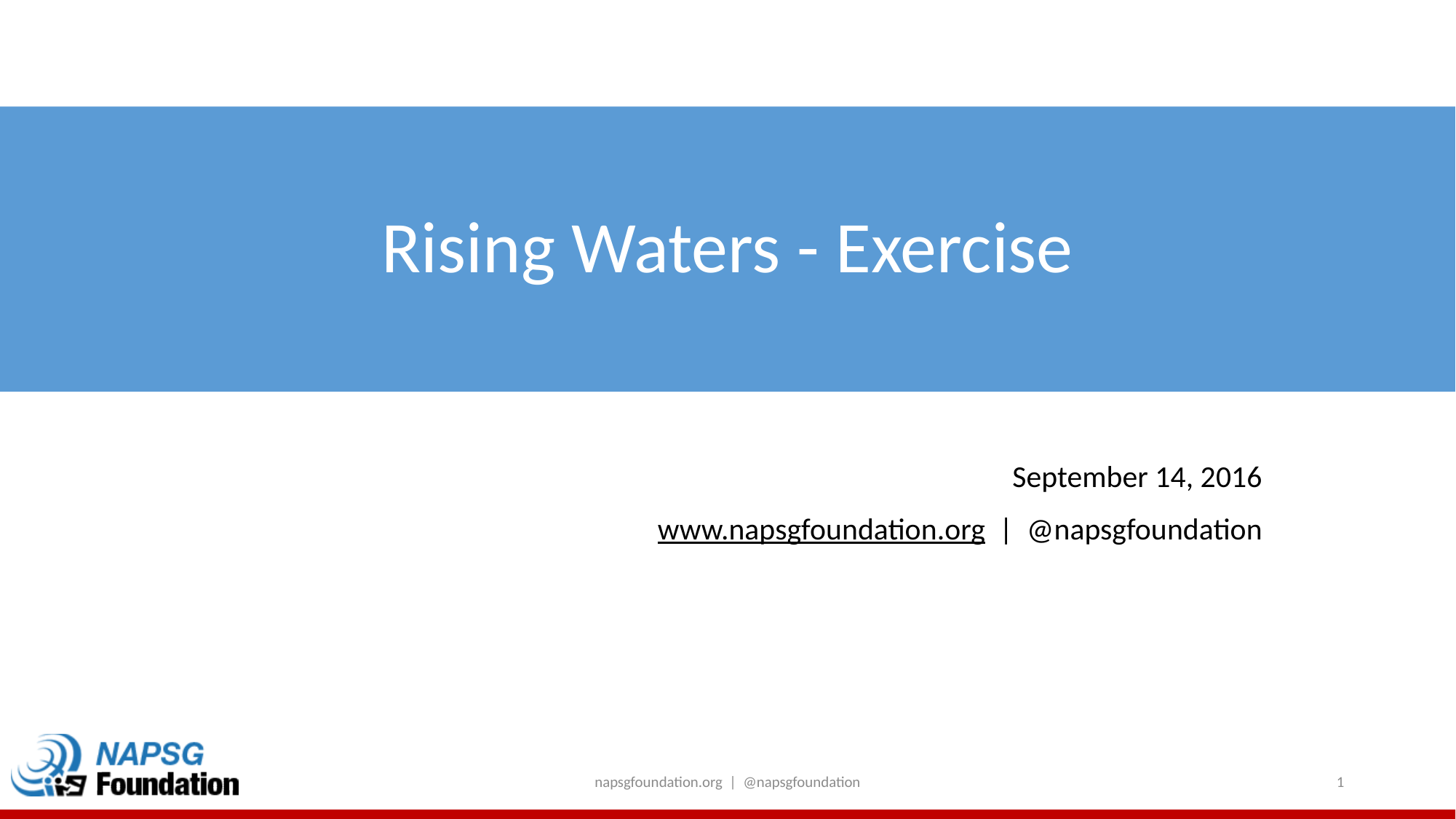

# Rising Waters - Exercise
September 14, 2016
www.napsgfoundation.org  |  @napsgfoundation
napsgfoundation.org  |  @napsgfoundation
1